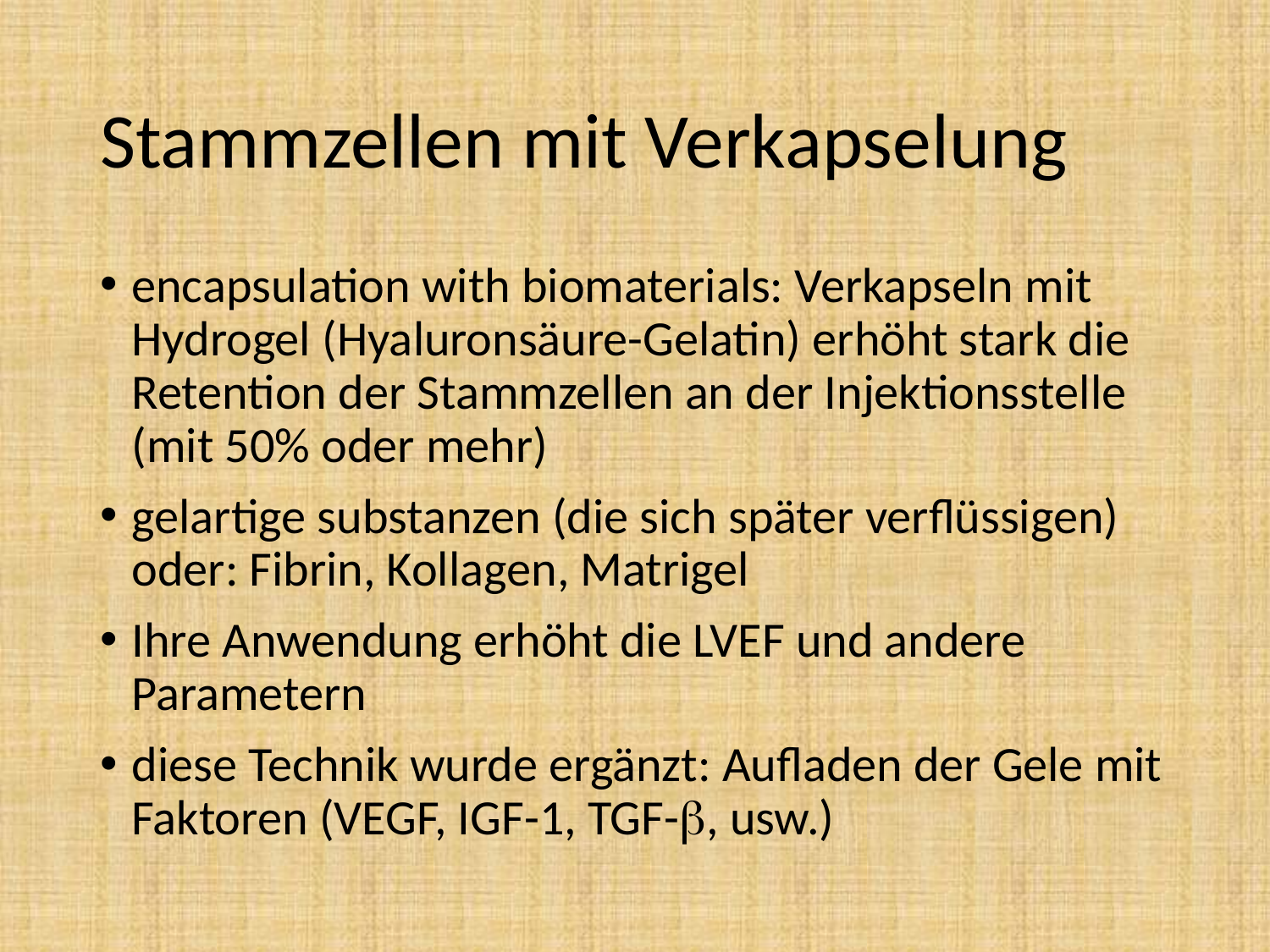

# Stammzellen mit Verkapselung
encapsulation with biomaterials: Verkapseln mit Hydrogel (Hyaluronsäure-Gelatin) erhöht stark die Retention der Stammzellen an der Injektionsstelle (mit 50% oder mehr)
gelartige substanzen (die sich später verflüssigen) oder: Fibrin, Kollagen, Matrigel
Ihre Anwendung erhöht die LVEF und andere Parametern
diese Technik wurde ergänzt: Aufladen der Gele mit Faktoren (VEGF, IGF-1, TGF-β, usw.)